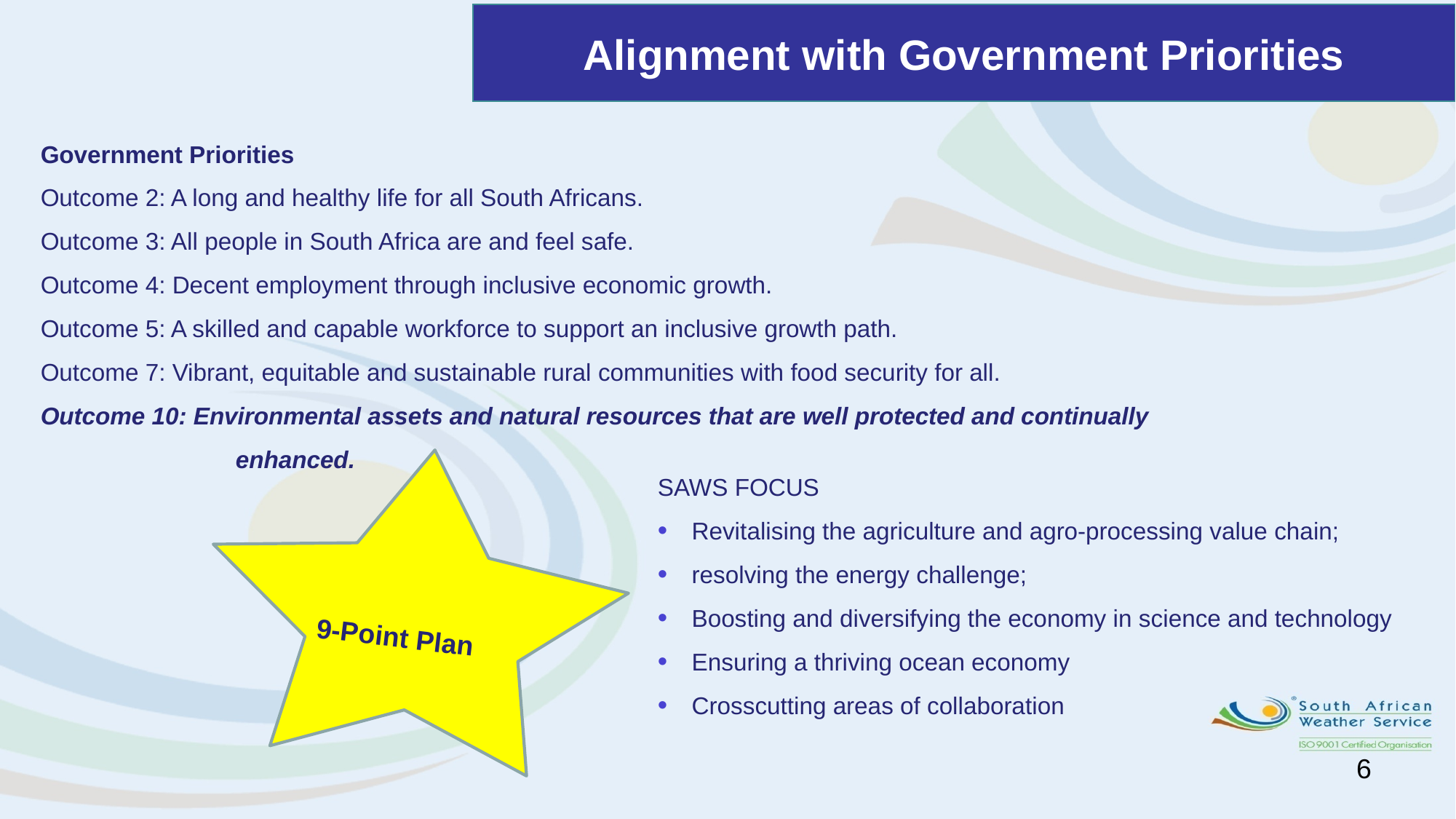

Alignment with Government Priorities
Government Priorities
Outcome 2: A long and healthy life for all South Africans.
Outcome 3: All people in South Africa are and feel safe.
Outcome 4: Decent employment through inclusive economic growth.
Outcome 5: A skilled and capable workforce to support an inclusive growth path.
Outcome 7: Vibrant, equitable and sustainable rural communities with food security for all.
Outcome 10: Environmental assets and natural resources that are well protected and continually
                             enhanced.
9-Point Plan
SAWS FOCUS
Revitalising the agriculture and agro-processing value chain;
resolving the energy challenge;
Boosting and diversifying the economy in science and technology
Ensuring a thriving ocean economy
Crosscutting areas of collaboration
6